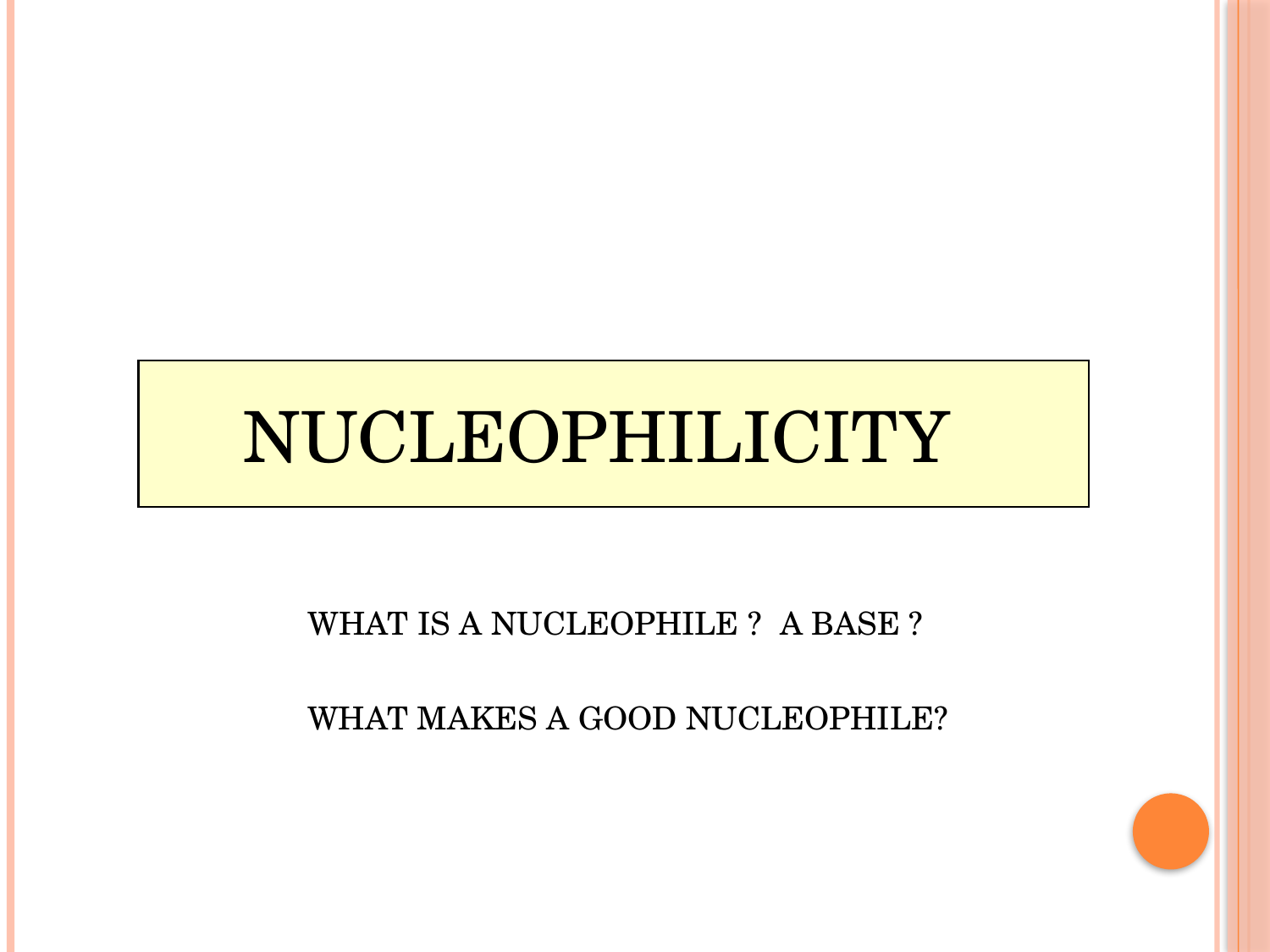

NUCLEOPHILICITY
WHAT IS A NUCLEOPHILE ?  A BASE ?
WHAT MAKES A GOOD NUCLEOPHILE?